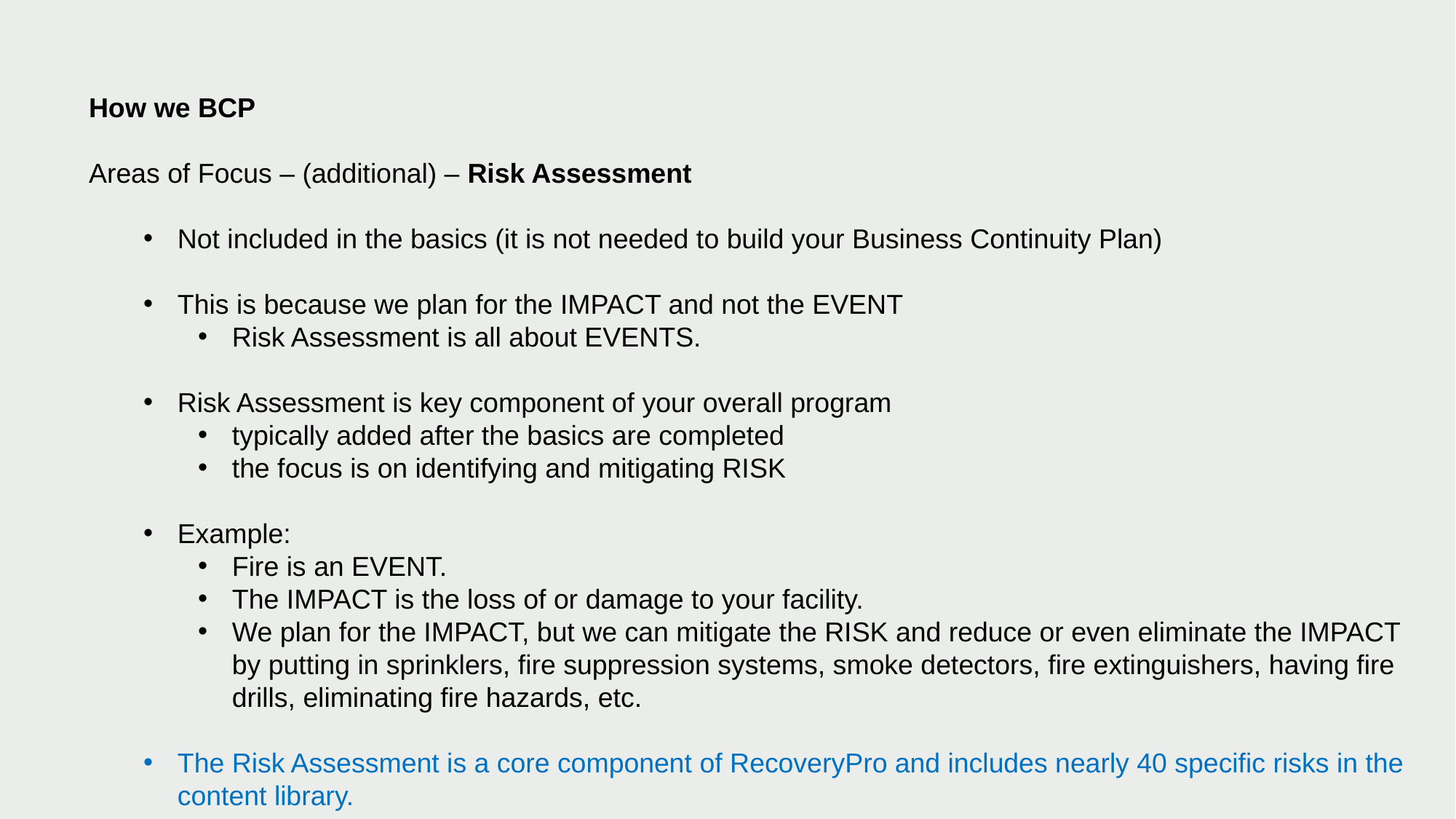

How we BCP

Areas of Focus – (additional) – Risk Assessment

Not included in the basics (it is not needed to build your Business Continuity Plan)

This is because we plan for the IMPACT and not the EVENT
Risk Assessment is all about EVENTS.

Risk Assessment is key component of your overall program
typically added after the basics are completed
the focus is on identifying and mitigating RISK

Example:
Fire is an EVENT.
The IMPACT is the loss of or damage to your facility.
We plan for the IMPACT, but we can mitigate the RISK and reduce or even eliminate the IMPACT by putting in sprinklers, fire suppression systems, smoke detectors, fire extinguishers, having fire drills, eliminating fire hazards, etc.

The Risk Assessment is a core component of RecoveryPro and includes nearly 40 specific risks in the content library.